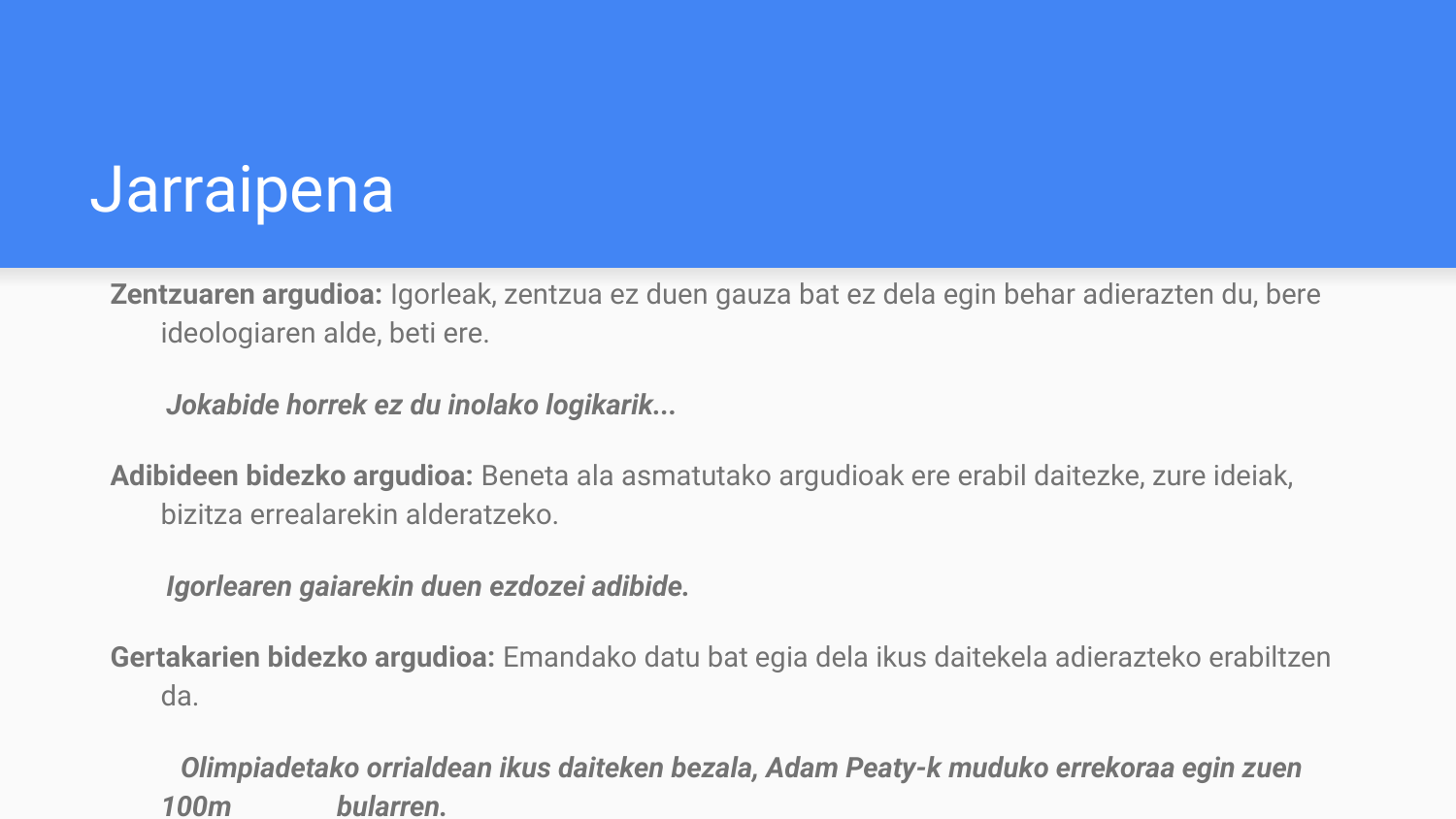

# Jarraipena
Zentzuaren argudioa: Igorleak, zentzua ez duen gauza bat ez dela egin behar adierazten du, bere ideologiaren alde, beti ere.
        Jokabide horrek ez du inolako logikarik...
Adibideen bidezko argudioa: Beneta ala asmatutako argudioak ere erabil daitezke, zure ideiak, bizitza errealarekin alderatzeko.
        Igorlearen gaiarekin duen ezdozei adibide.
Gertakarien bidezko argudioa: Emandako datu bat egia dela ikus daitekela adierazteko erabiltzen da.
          Olimpiadetako orrialdean ikus daiteken bezala, Adam Peaty-k muduko errekoraa egin zuen 100m               bularren.